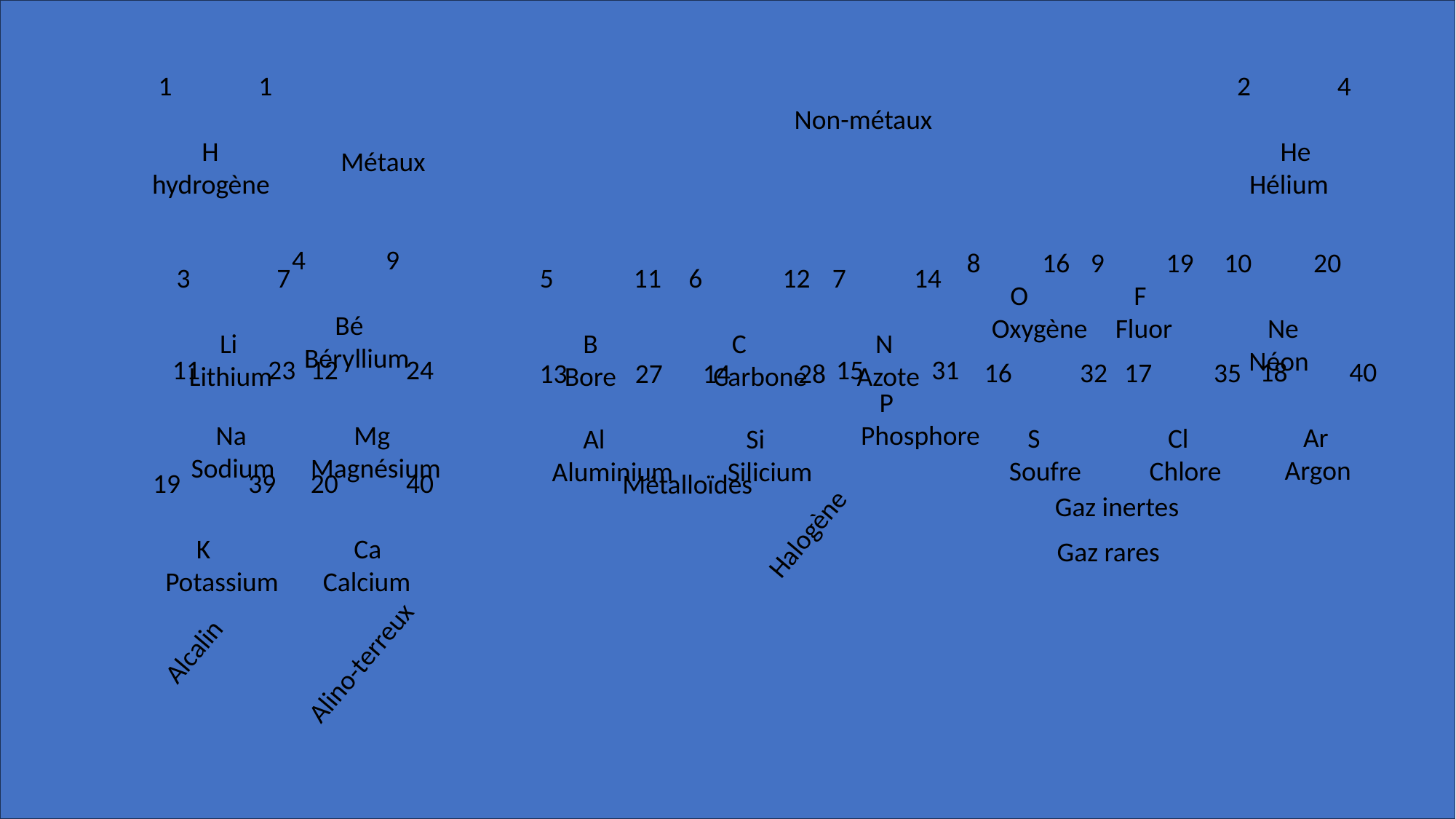

1              1
        H
hydrogène
 2              4
        He
   Hélium
Non-métaux
Métaux
 4             9
        Bé
   Béryllium
 8          16
        O
     Oxygène
 9          19
        F
     Fluor
 10          20
        Ne
     Néon
 3              7
        Li
   Lithium
 5             11
        B
     Bore
 6             12
        C
     Carbone
 7           14
        N
     Azote
 11           23
        Na
    Sodium
 12           24
        Mg
 Magnésium
 15           31
        P
     Phosphore
 18          40
        Ar
     Argon
 16           32
        S
     Soufre
 17          35
        Cl
     Chlore
 13           27
        Al
   Aluminium
 14           28
        Si
     Silicium
 19           39
        K
   Potassium
 20           40
        Ca
   Calcium
Métalloïdes
Gaz inertes
Halogène
Gaz rares
Alcalin
Alino-terreux